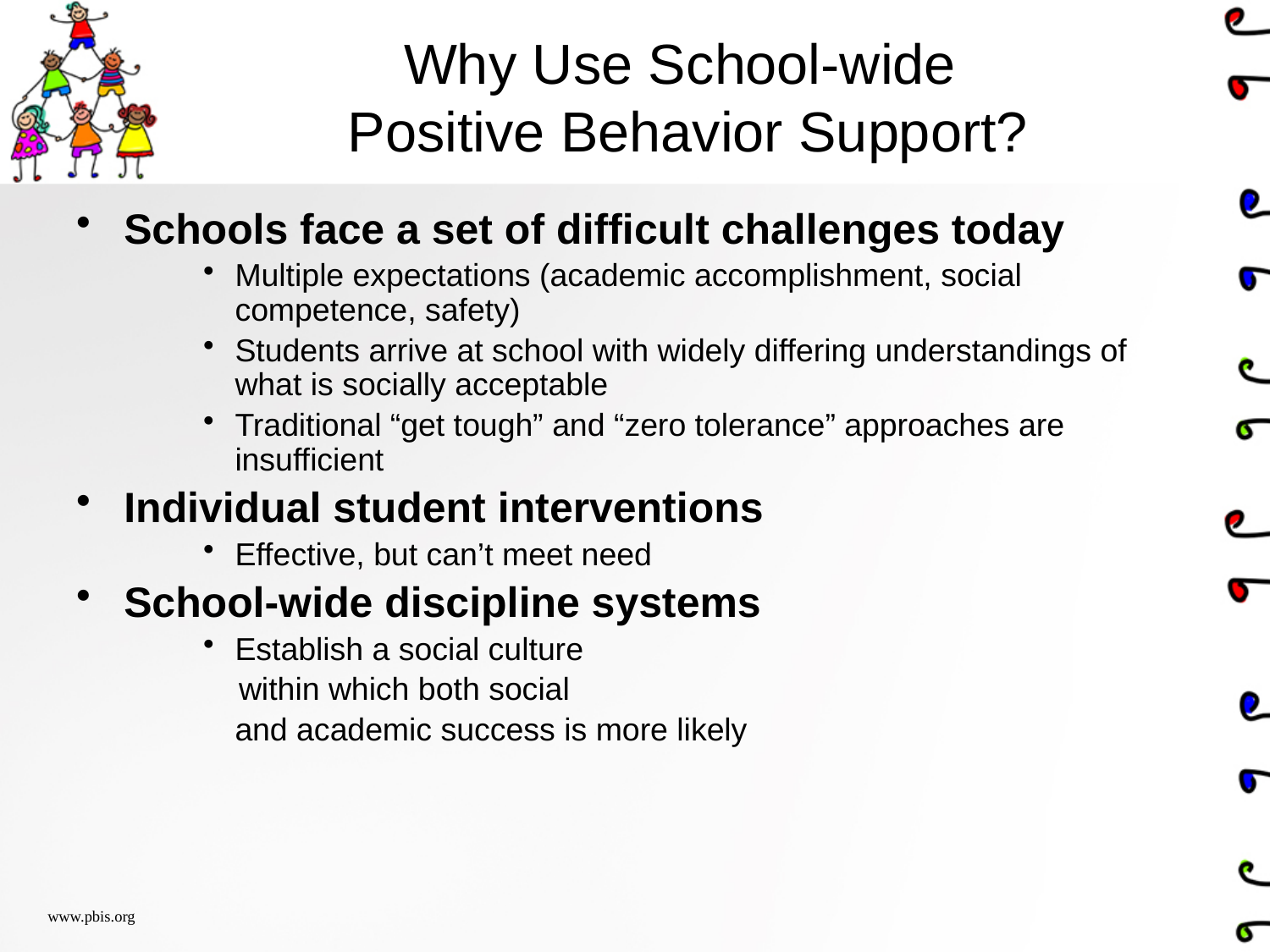

# Why Use School-wide Positive Behavior Support?
Schools face a set of difficult challenges today
Multiple expectations (academic accomplishment, social competence, safety)
Students arrive at school with widely differing understandings of what is socially acceptable
Traditional “get tough” and “zero tolerance” approaches are insufficient
Individual student interventions
Effective, but can’t meet need
School-wide discipline systems
Establish a social culture
    within which both social
	and academic success is more likely
www.pbis.org